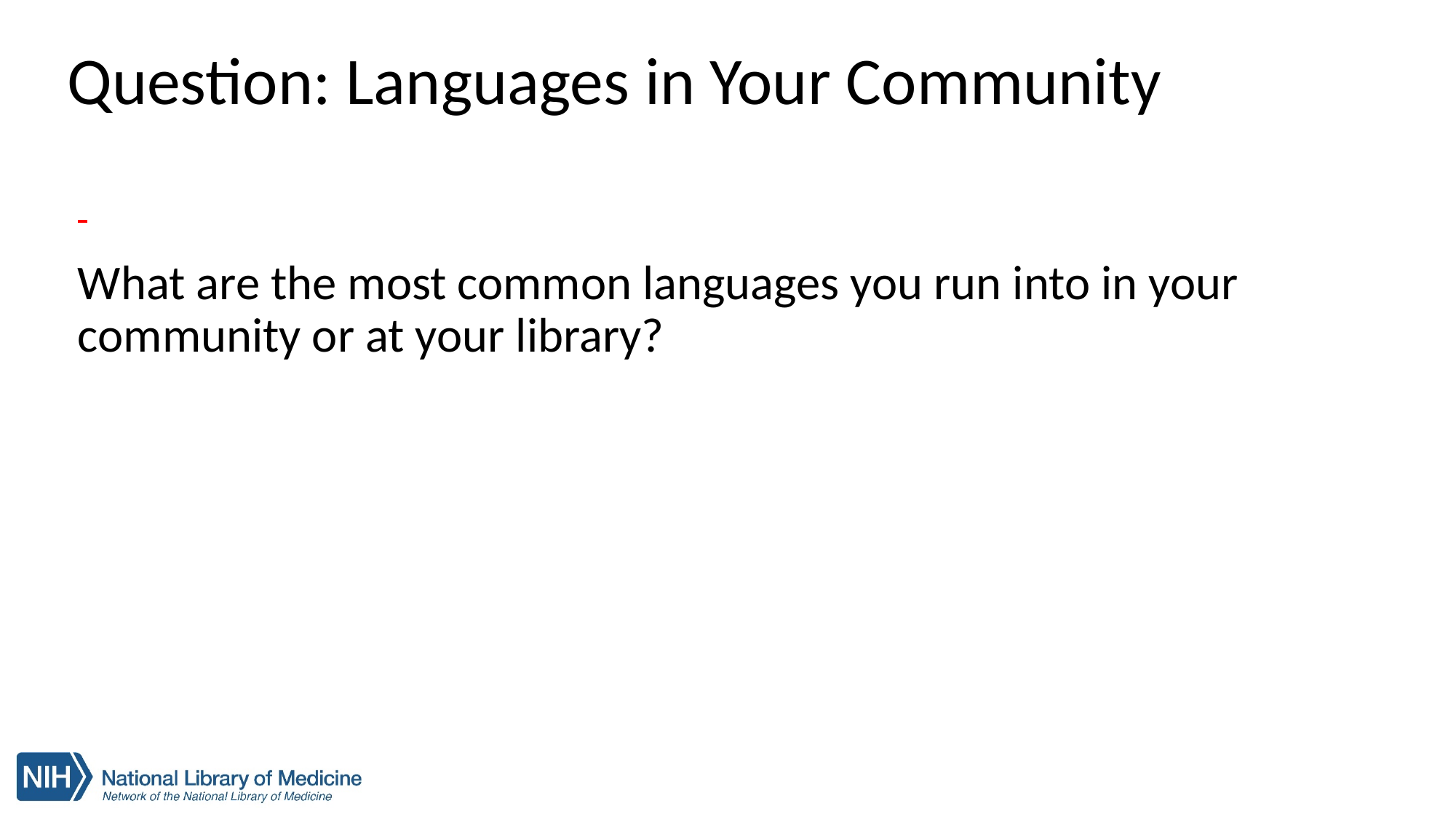

# Question: Languages in Your Community

What are the most common languages you run into in your community or at your library?